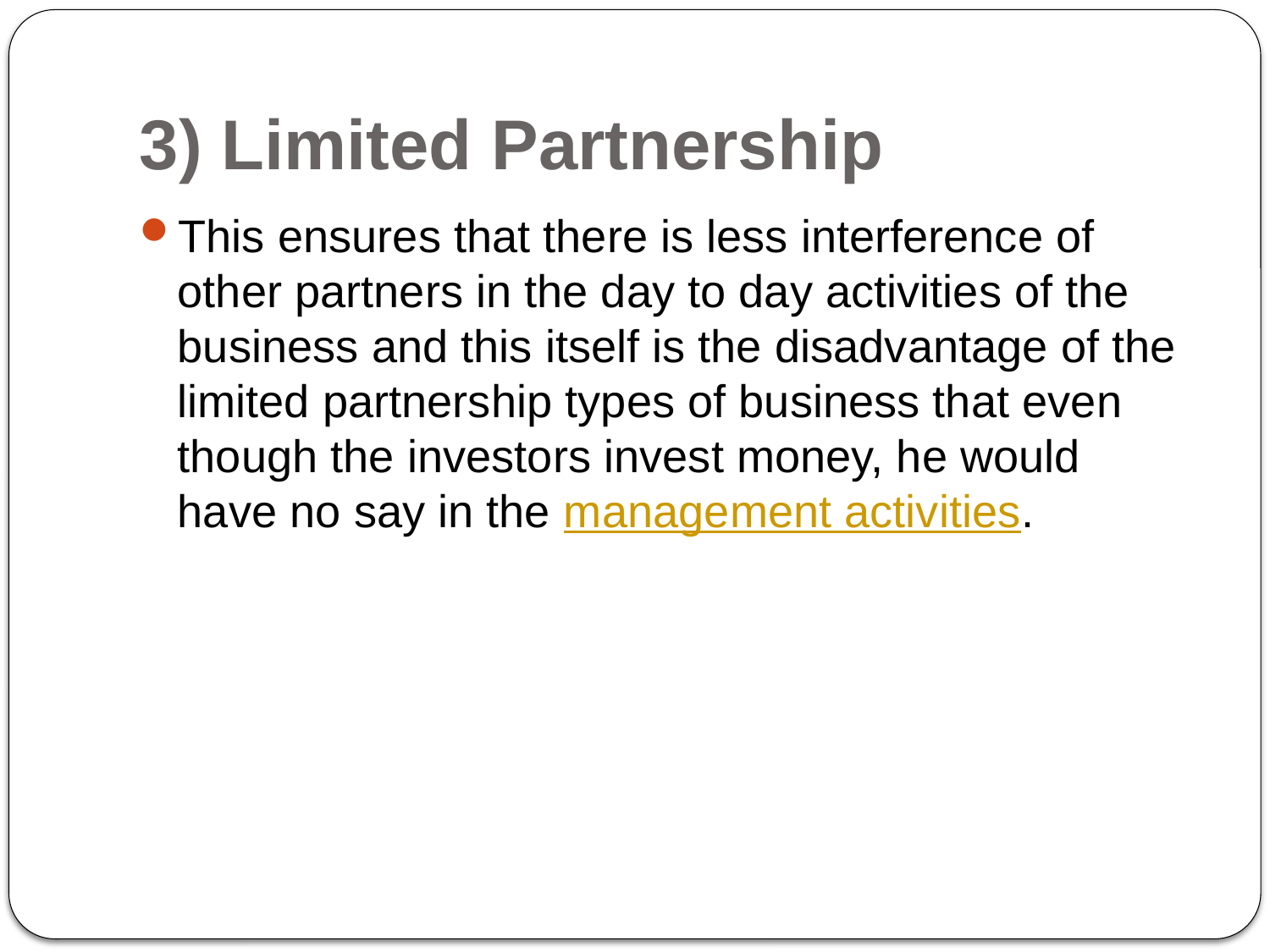

# 3) Limited Partnership
This ensures that there is less interference of other partners in the day to day activities of the business and this itself is the disadvantage of the limited partnership types of business that even though the investors invest money, he would have no say in the management activities.